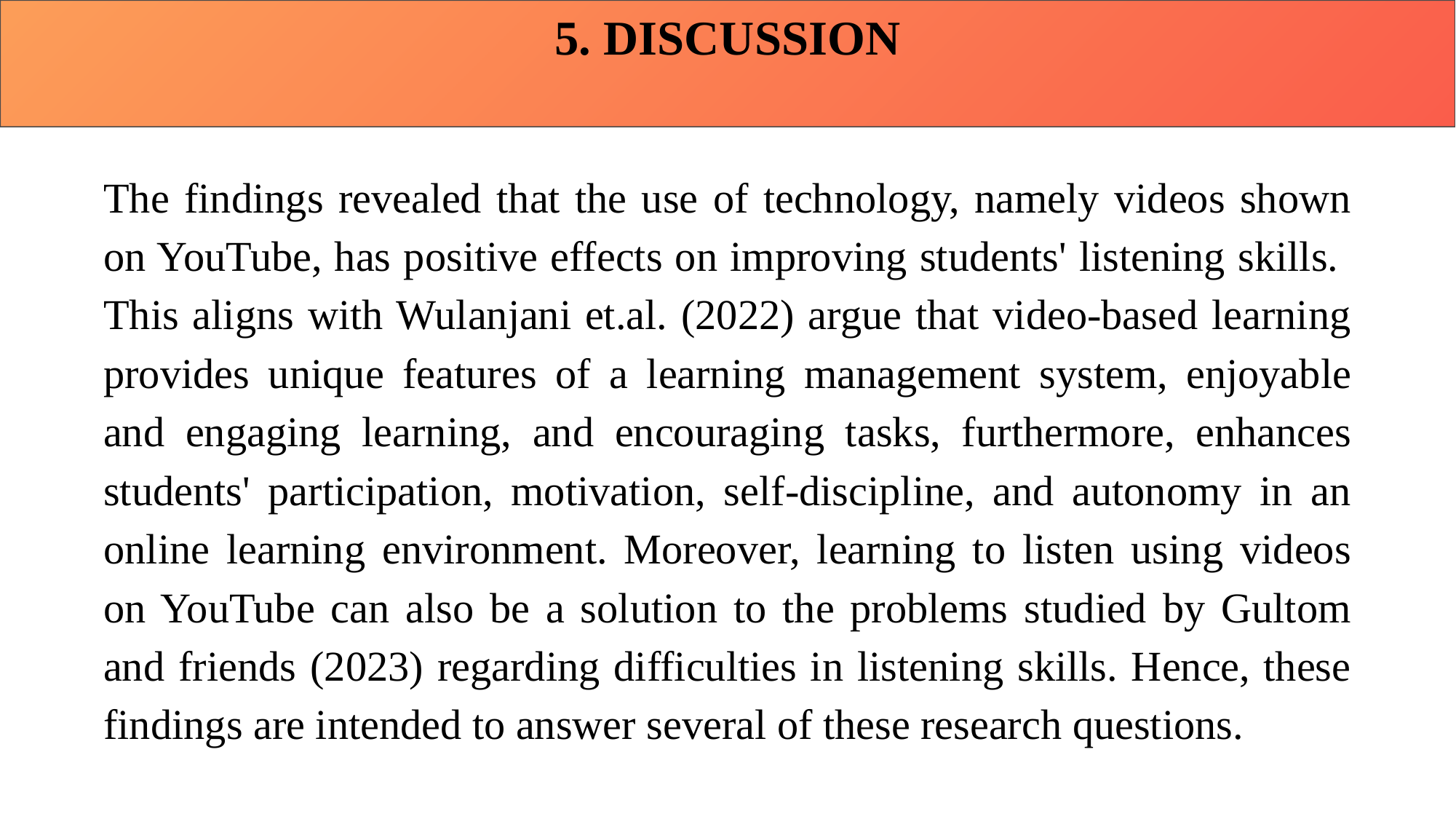

5. DISCUSSION
The findings revealed that the use of technology, namely videos shown on YouTube, has positive effects on improving students' listening skills.  This aligns with Wulanjani et.al. (2022) argue that video-based learning provides unique features of a learning management system, enjoyable and engaging learning, and encouraging tasks, furthermore, enhances students' participation, motivation, self-discipline, and autonomy in an online learning environment. Moreover, learning to listen using videos on YouTube can also be a solution to the problems studied by Gultom and friends (2023) regarding difficulties in listening skills. Hence, these findings are intended to answer several of these research questions.